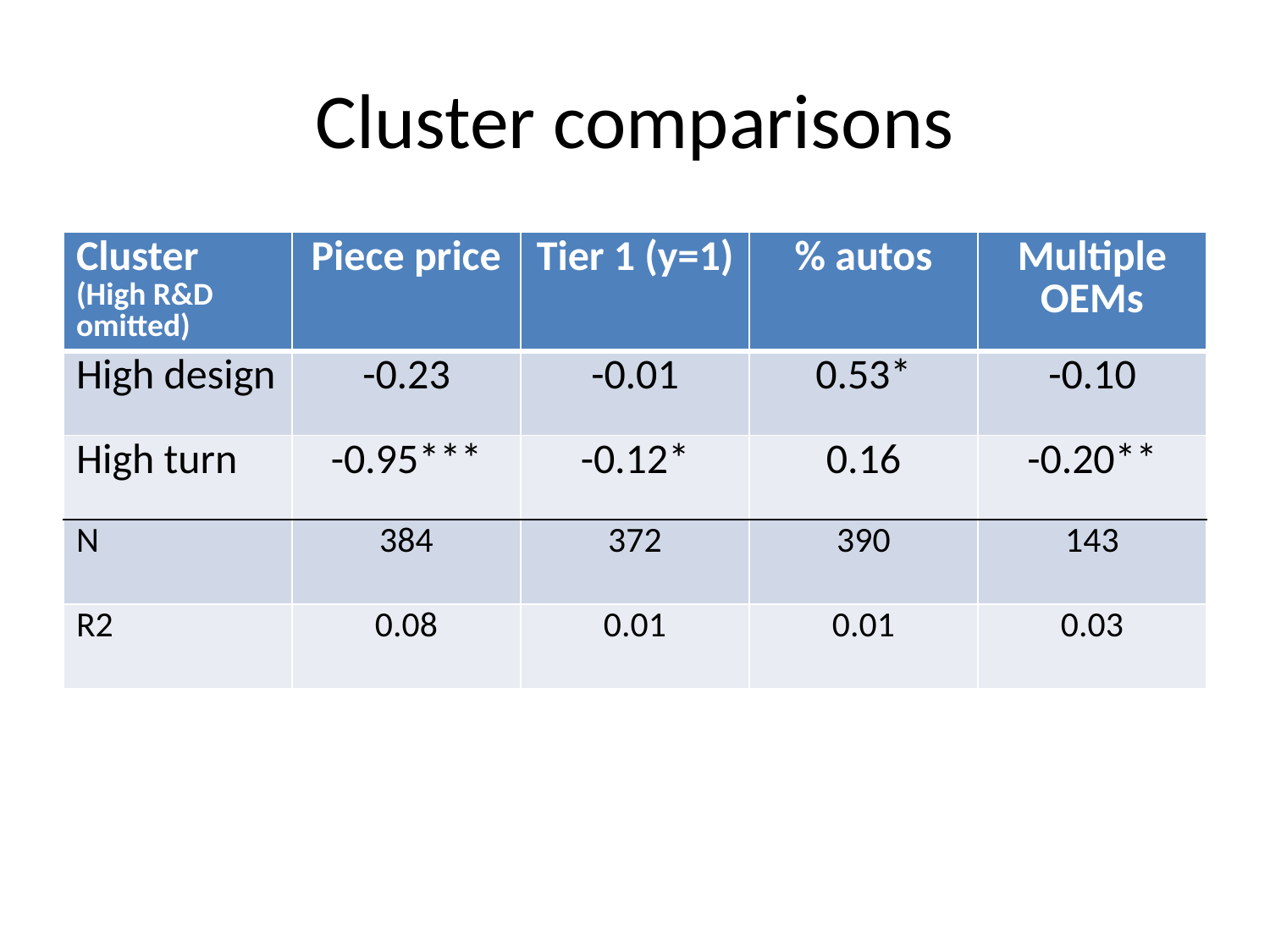

# Cluster comparisons
| Cluster (High R&D omitted) | Piece price | Tier 1 (y=1) | % autos | Multiple OEMs |
| --- | --- | --- | --- | --- |
| High design | -0.23 | -0.01 | 0.53\* | -0.10 |
| High turn | -0.95\*\*\* | -0.12\* | 0.16 | -0.20\*\* |
| N | 384 | 372 | 390 | 143 |
| R2 | 0.08 | 0.01 | 0.01 | 0.03 |